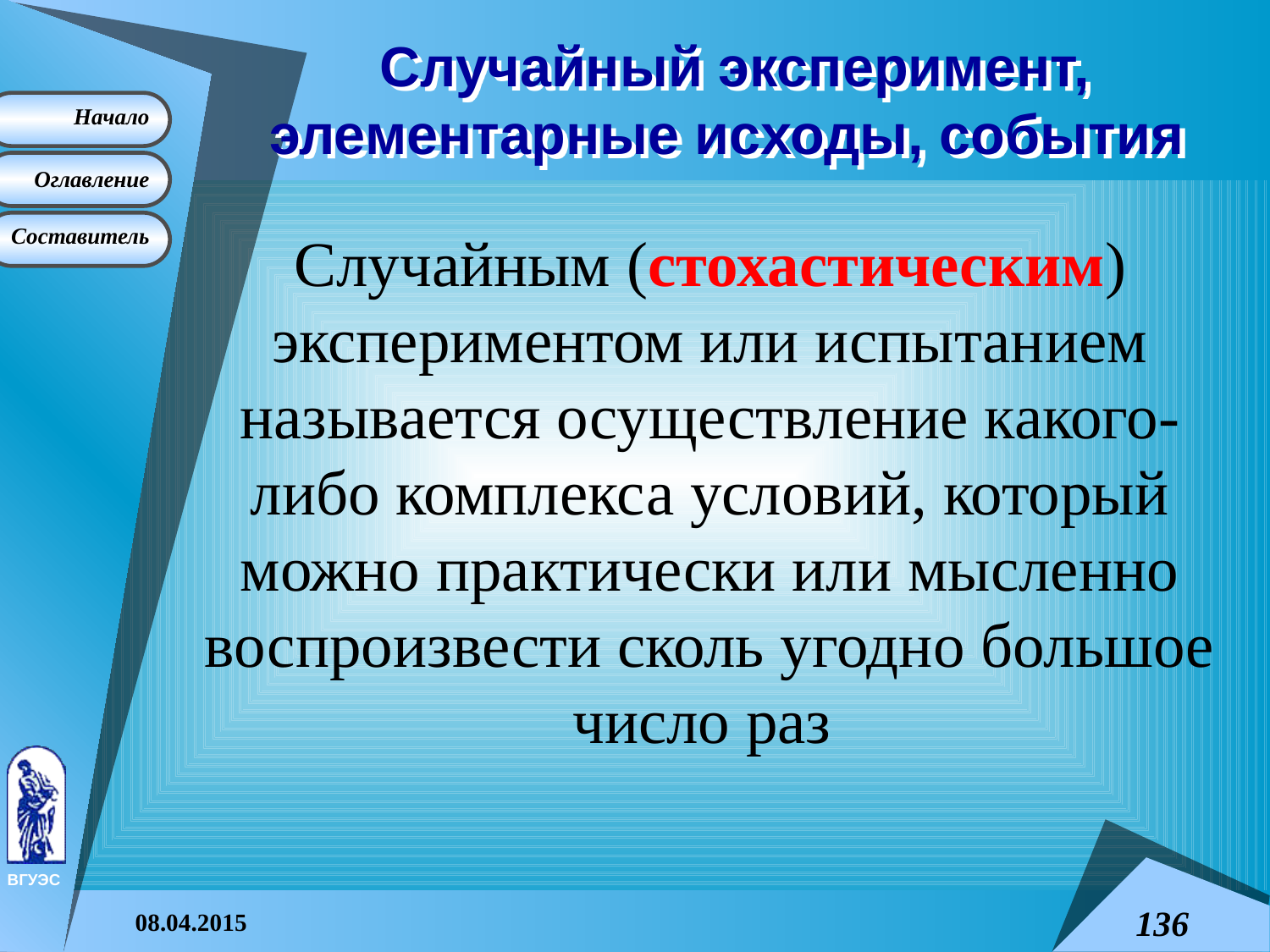

# Случайный эксперимент, элементарные исходы, события
Случайным (стохастическим) экспериментом или испытанием называется осуществление какого-либо комплекса условий, который можно практически или мысленно воспроизвести сколь угодно большое число раз
08.04.2015
136